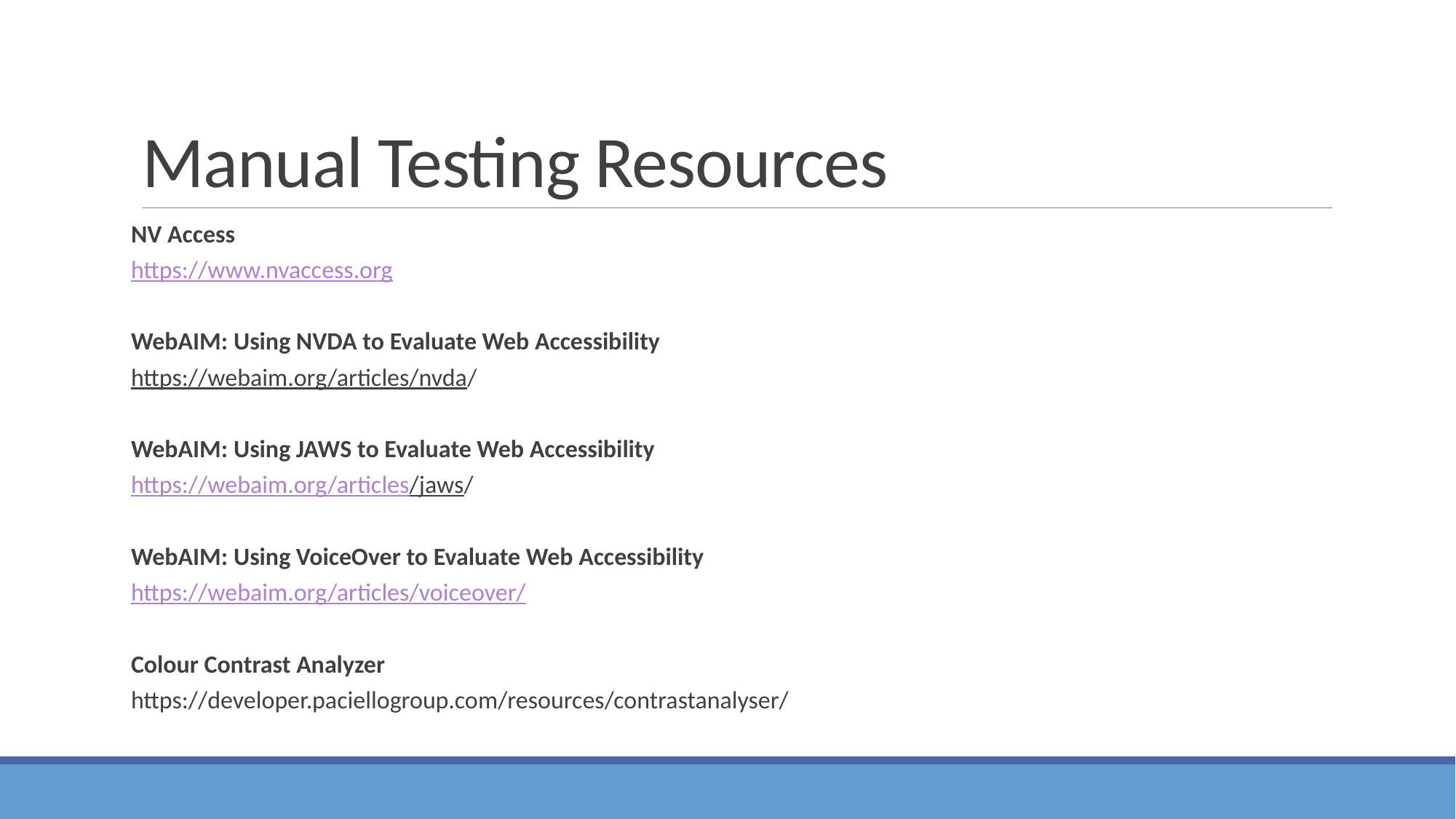

# Manual Testing Resources
NV Access
https://www.nvaccess.org

WebAIM: Using NVDA to Evaluate Web Accessibility
https://webaim.org/articles/nvda/

WebAIM: Using JAWS to Evaluate Web Accessibility
https://webaim.org/articles/jaws/

WebAIM: Using VoiceOver to Evaluate Web Accessibility
https://webaim.org/articles/voiceover/

Colour Contrast Analyzer
https://developer.paciellogroup.com/resources/contrastanalyser/